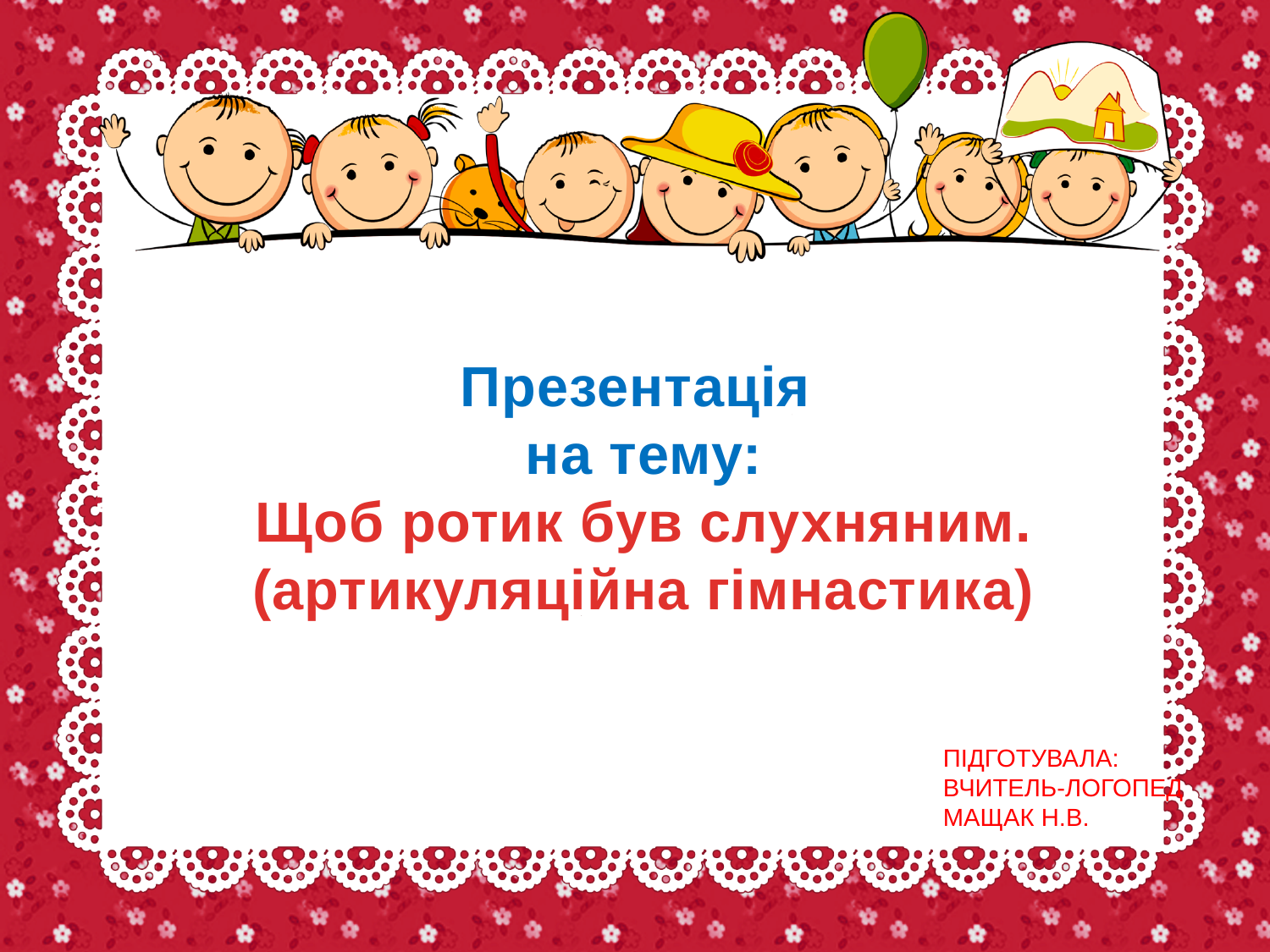

Презентація
на тему:
Щоб ротик був слухняним.
(артикуляційна гімнастика)

ПІДГОТУВАЛА:
ВЧИТЕЛЬ-ЛОГОПЕД
МАЩАК Н.В.